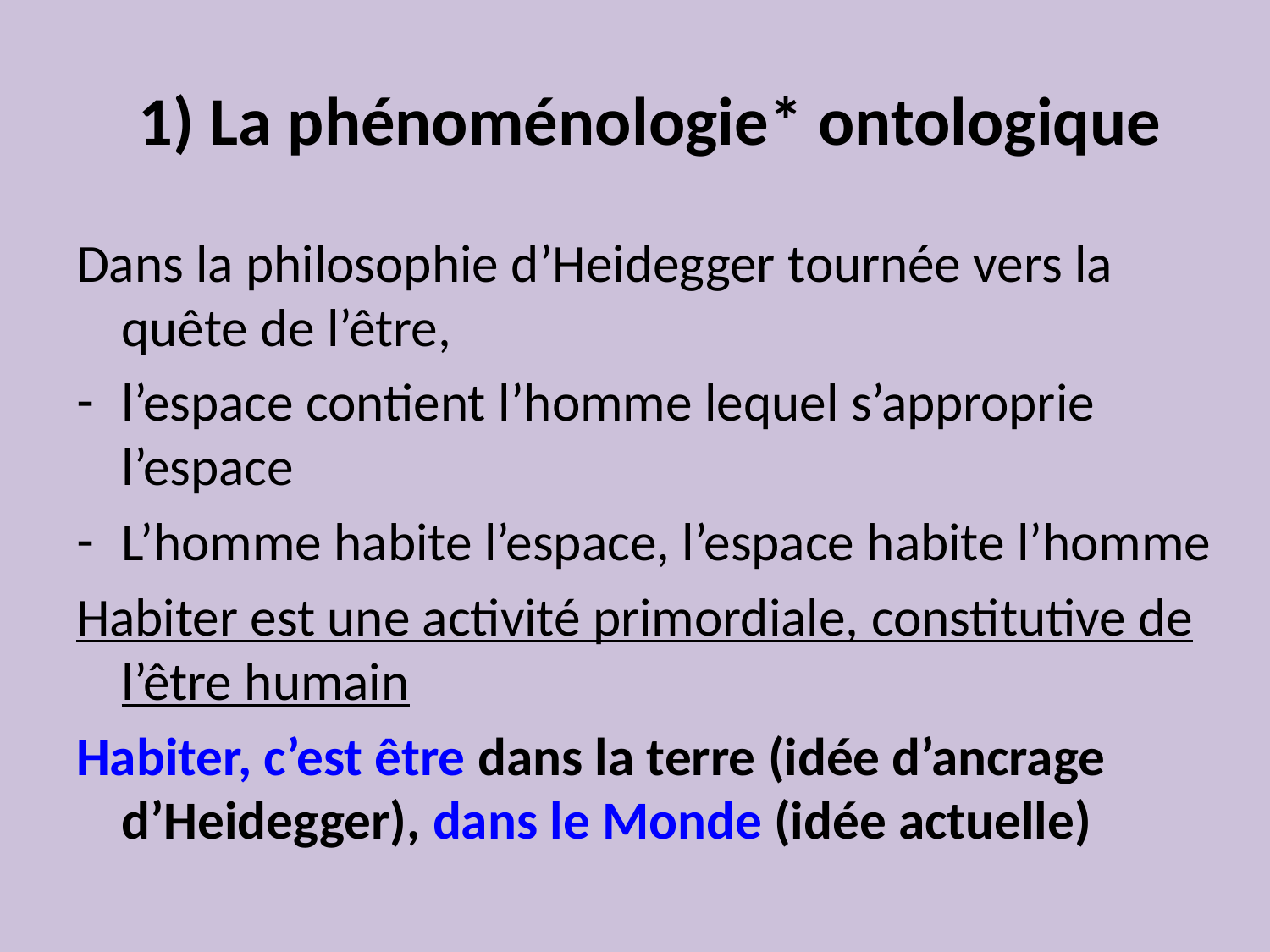

# 1) La phénoménologie* ontologique
Dans la philosophie d’Heidegger tournée vers la quête de l’être,
l’espace contient l’homme lequel s’approprie l’espace
L’homme habite l’espace, l’espace habite l’homme
Habiter est une activité primordiale, constitutive de l’être humain
Habiter, c’est être dans la terre (idée d’ancrage d’Heidegger), dans le Monde (idée actuelle)